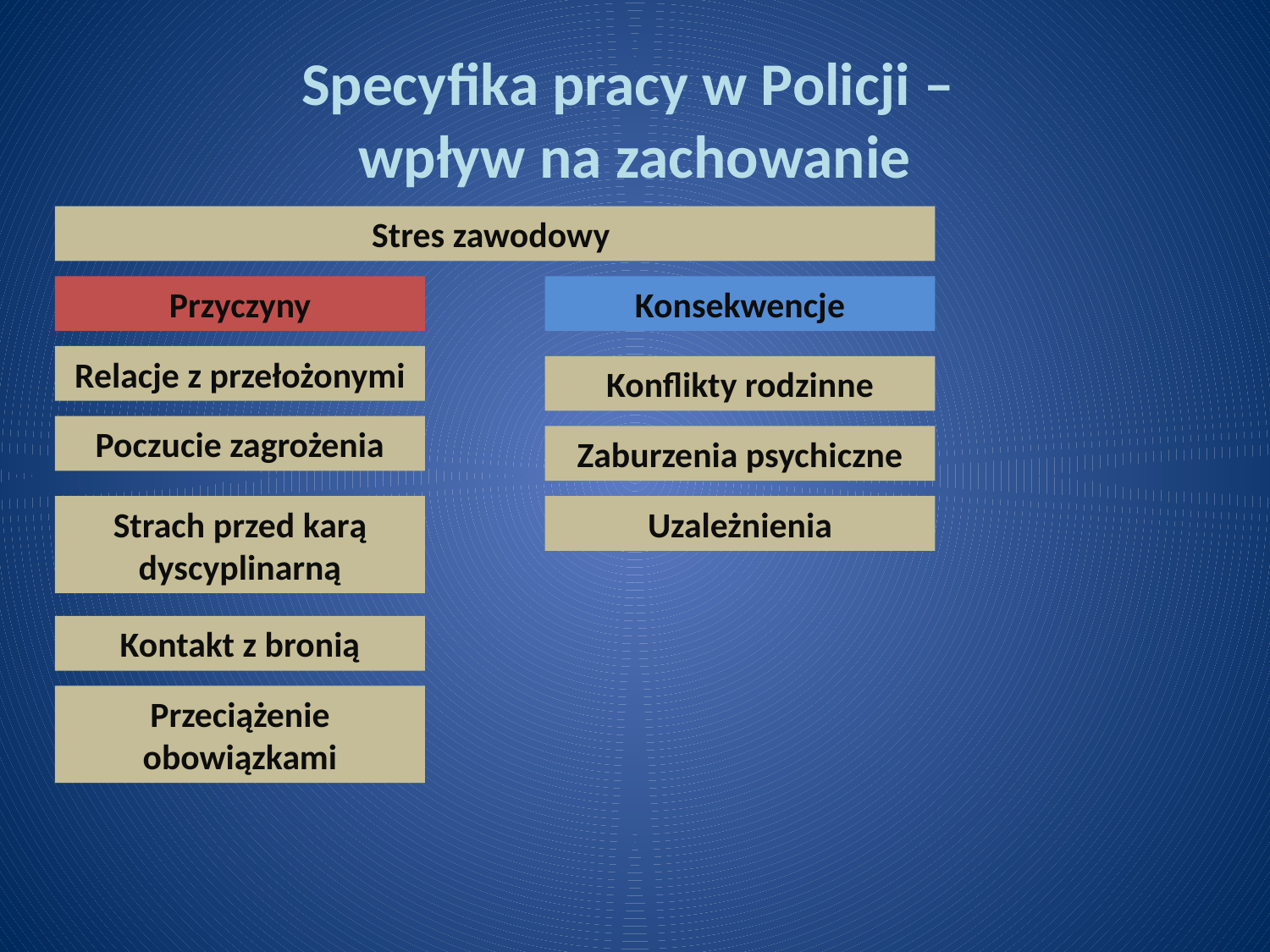

# Specyfika pracy w Policji – wpływ na zachowanie
Stres zawodowy
Przyczyny
Konsekwencje
Relacje z przełożonymi
Konflikty rodzinne
Poczucie zagrożenia
Zaburzenia psychiczne
Strach przed karą dyscyplinarną
Uzależnienia
Kontakt z bronią
Przeciążenie obowiązkami